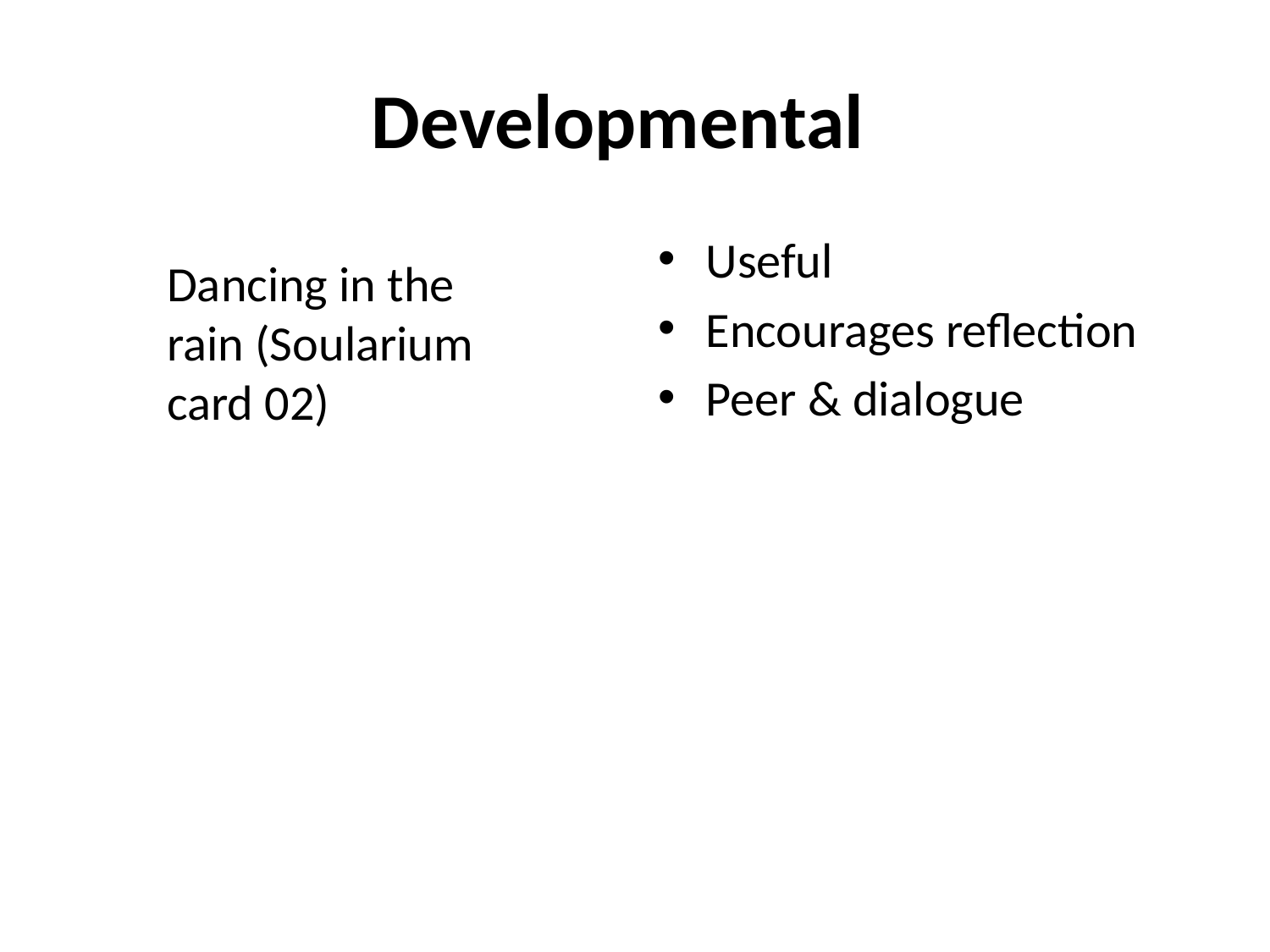

# Developmental

Useful
Encourages reflection
Peer & dialogue
Dancing in the rain (Soularium card 02)